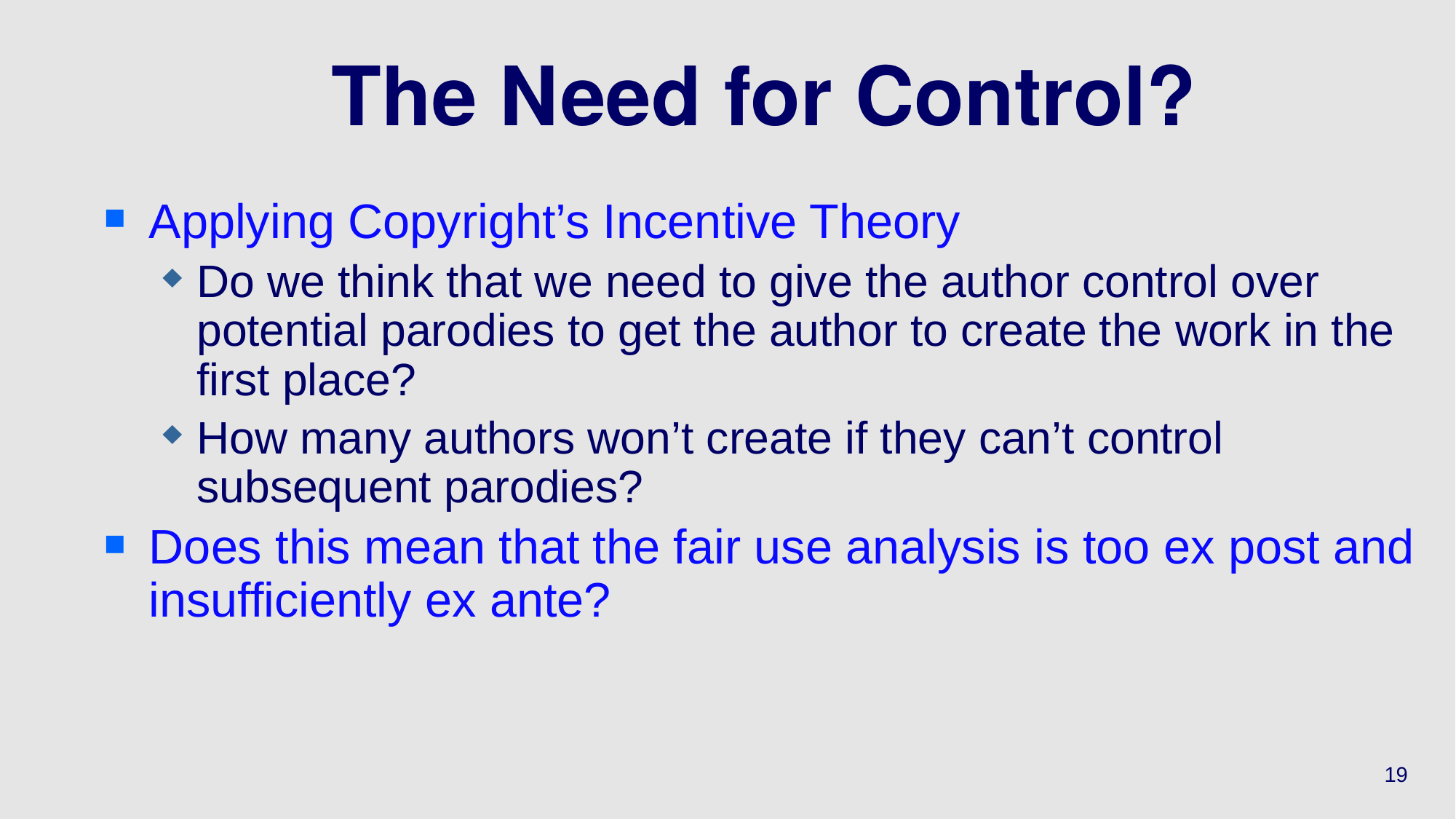

# The Need for Control?
Applying Copyright’s Incentive Theory
Do we think that we need to give the author control over potential parodies to get the author to create the work in the first place?
How many authors won’t create if they can’t control subsequent parodies?
Does this mean that the fair use analysis is too ex post and insufficiently ex ante?
19